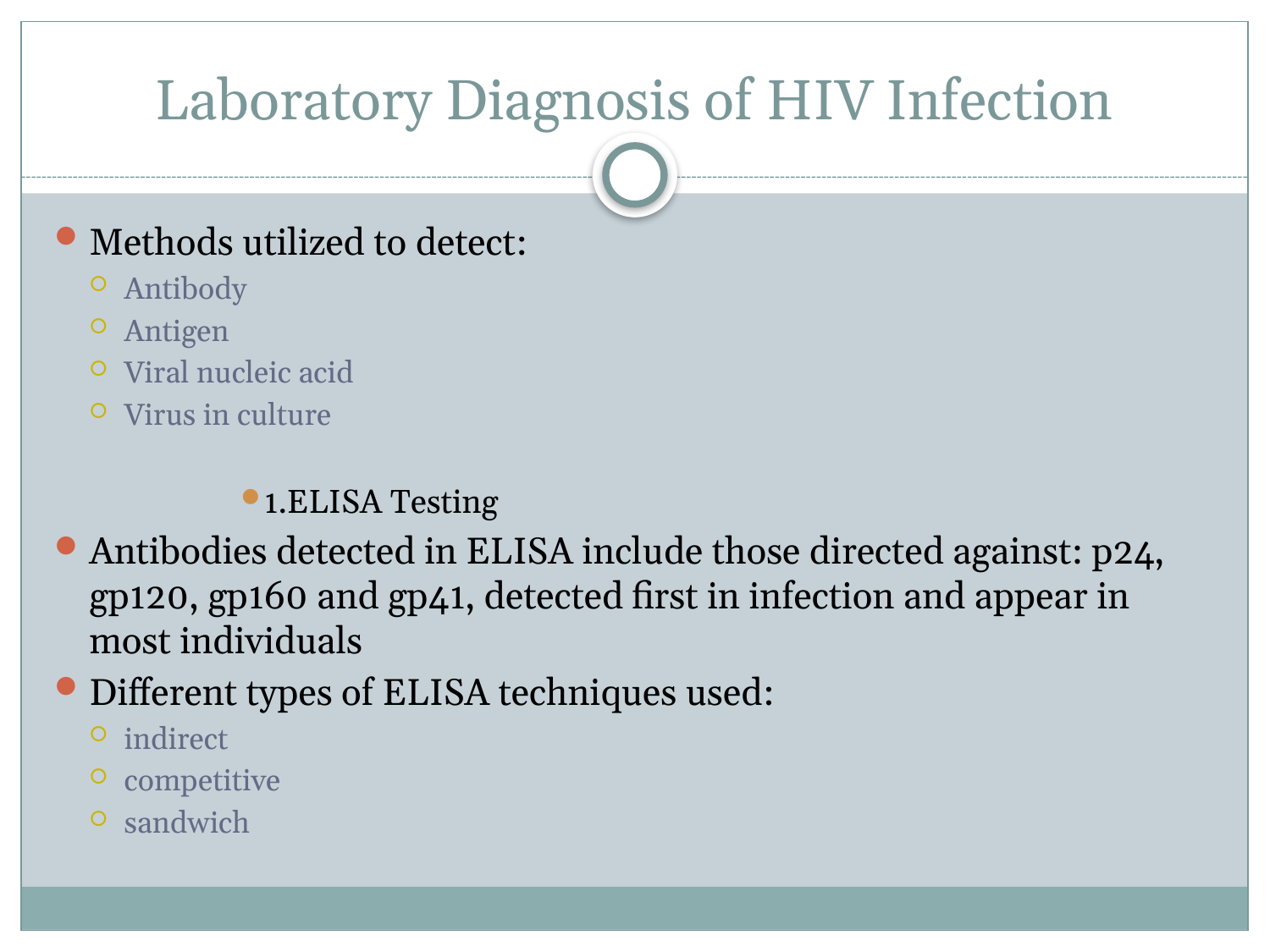

# Laboratory Diagnosis of HIV Infection
Methods utilized to detect:
Antibody
Antigen
Viral nucleic acid
Virus in culture

1.ELISA Testing
Antibodies detected in ELISA include those directed against: p24, gp120, gp160 and gp41, detected first in infection and appear in most individuals
Different types of ELISA techniques used:
indirect
competitive
sandwich